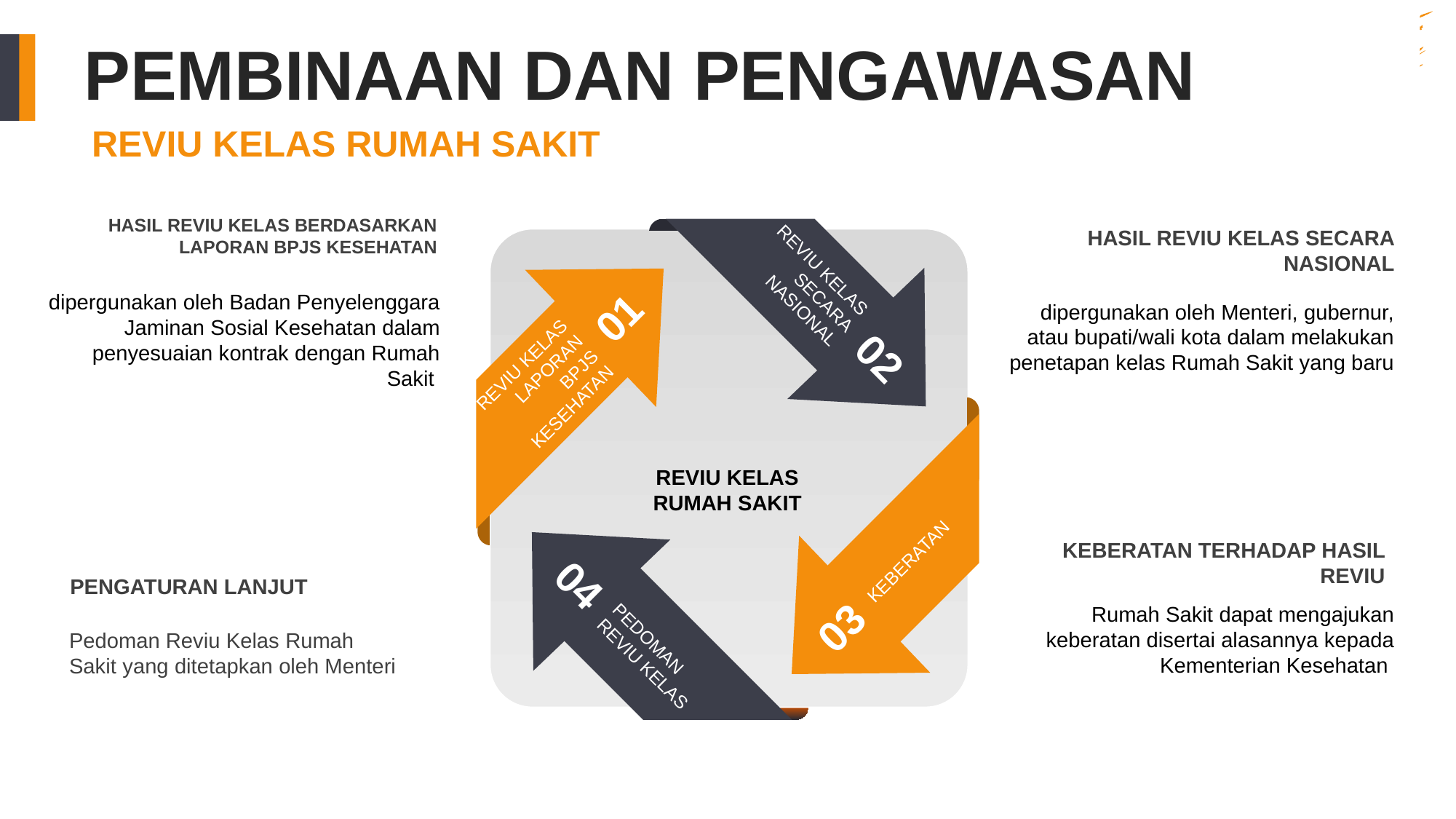

PEMBINAAN DAN PENGAWASAN
REVIU KELAS RUMAH SAKIT

02
REVIU KELAS SECARA NASIONAL

01
REVIU KELAS LAPORAN BPJS KESEHATAN

KEBERATAN
03
PEDOMAN REVIU KELAS
04
HASIL REVIU KELAS BERDASARKAN LAPORAN BPJS KESEHATAN
dipergunakan oleh Badan Penyelenggara Jaminan Sosial Kesehatan dalam penyesuaian kontrak dengan Rumah Sakit
HASIL REVIU KELAS SECARA NASIONAL
dipergunakan oleh Menteri, gubernur, atau bupati/wali kota dalam melakukan penetapan kelas Rumah Sakit yang baru
REVIU KELAS RUMAH SAKIT
KEBERATAN TERHADAP HASIL REVIU
Rumah Sakit dapat mengajukan keberatan disertai alasannya kepada Kementerian Kesehatan
PENGATURAN LANJUT
Pedoman Reviu Kelas Rumah Sakit yang ditetapkan oleh Menteri